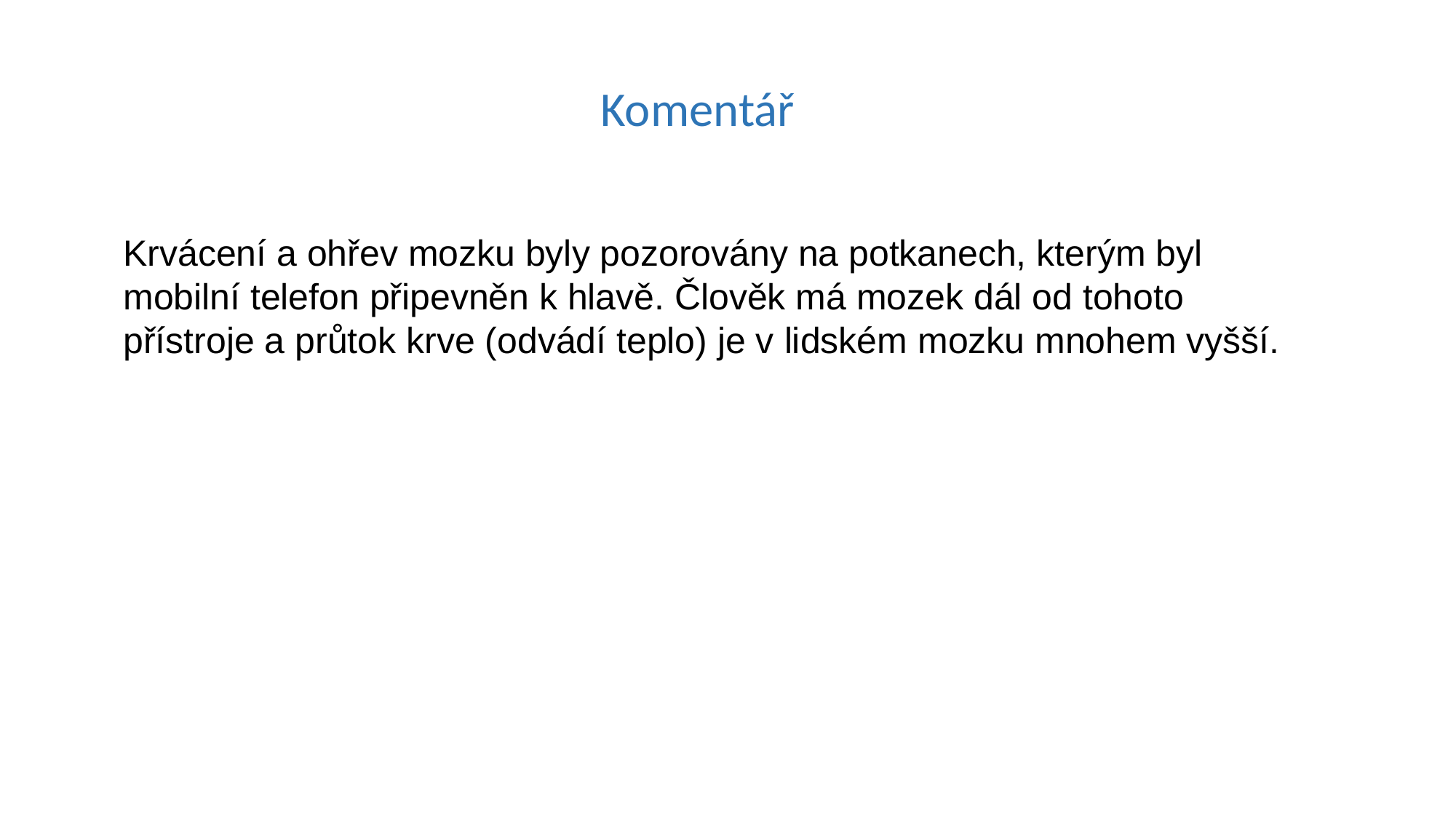

Komentář
Krvácení a ohřev mozku byly pozorovány na potkanech, kterým byl mobilní telefon připevněn k hlavě. Člověk má mozek dál od tohoto přístroje a průtok krve (odvádí teplo) je v lidském mozku mnohem vyšší.